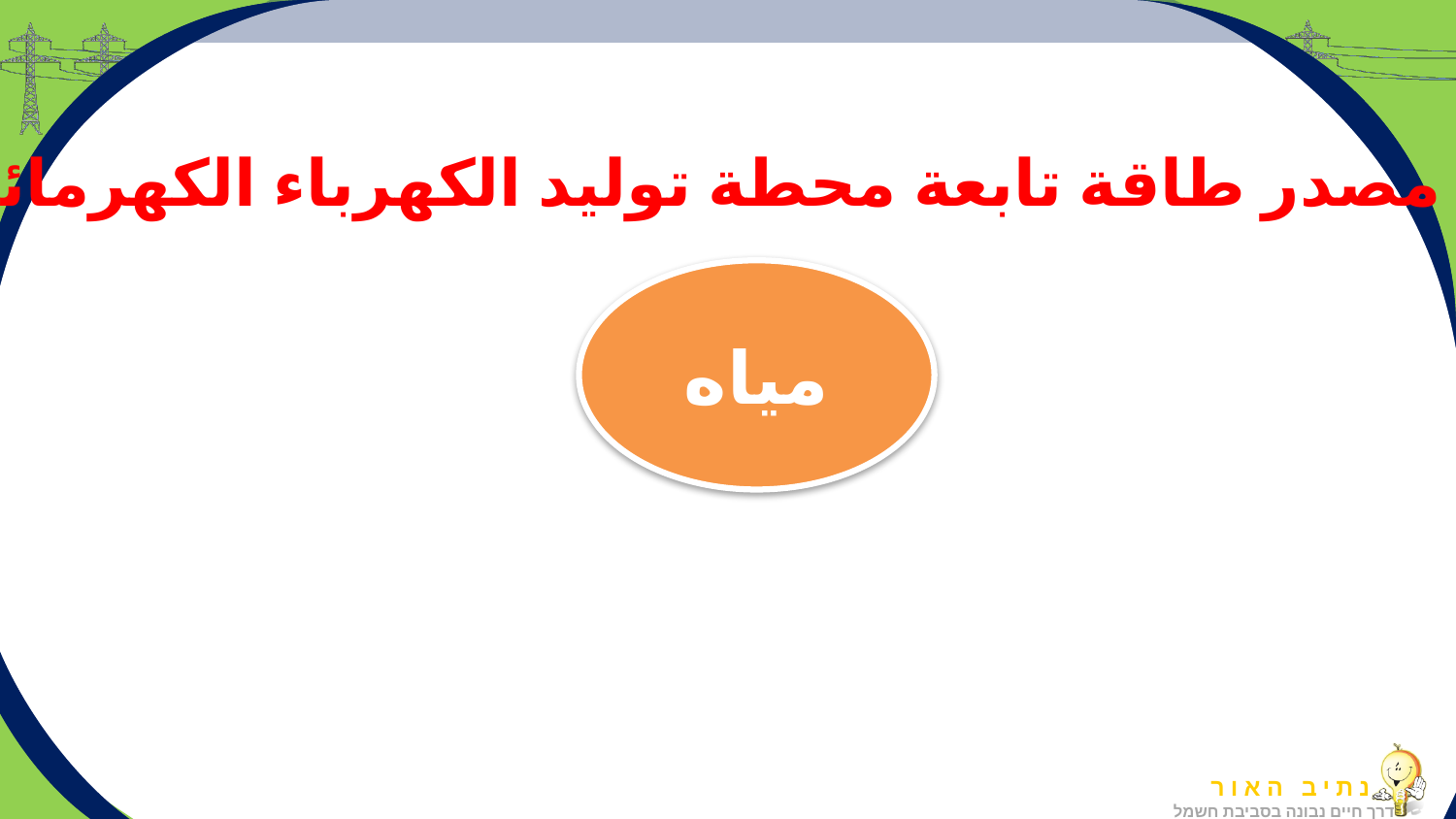

4.لأي مصدر طاقة تابعة محطة توليد الكهرباء الكهرمائية؟

مياه